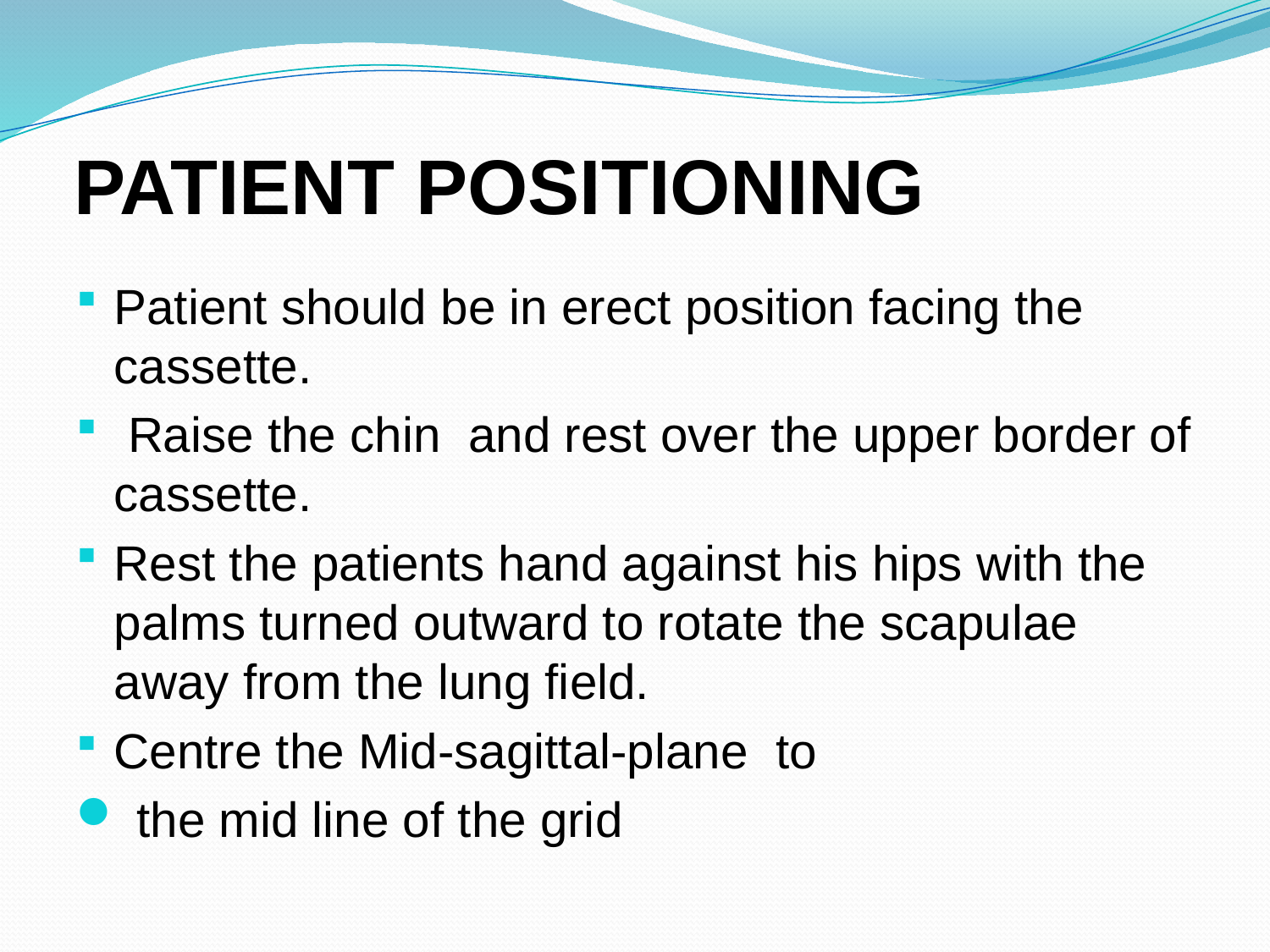

# PATIENT POSITIONING
Patient should be in erect position facing the cassette.
 Raise the chin  and rest over the upper border of cassette.
Rest the patients hand against his hips with the palms turned outward to rotate the scapulae away from the lung field.
Centre the Mid-sagittal-plane  to
 the mid line of the grid